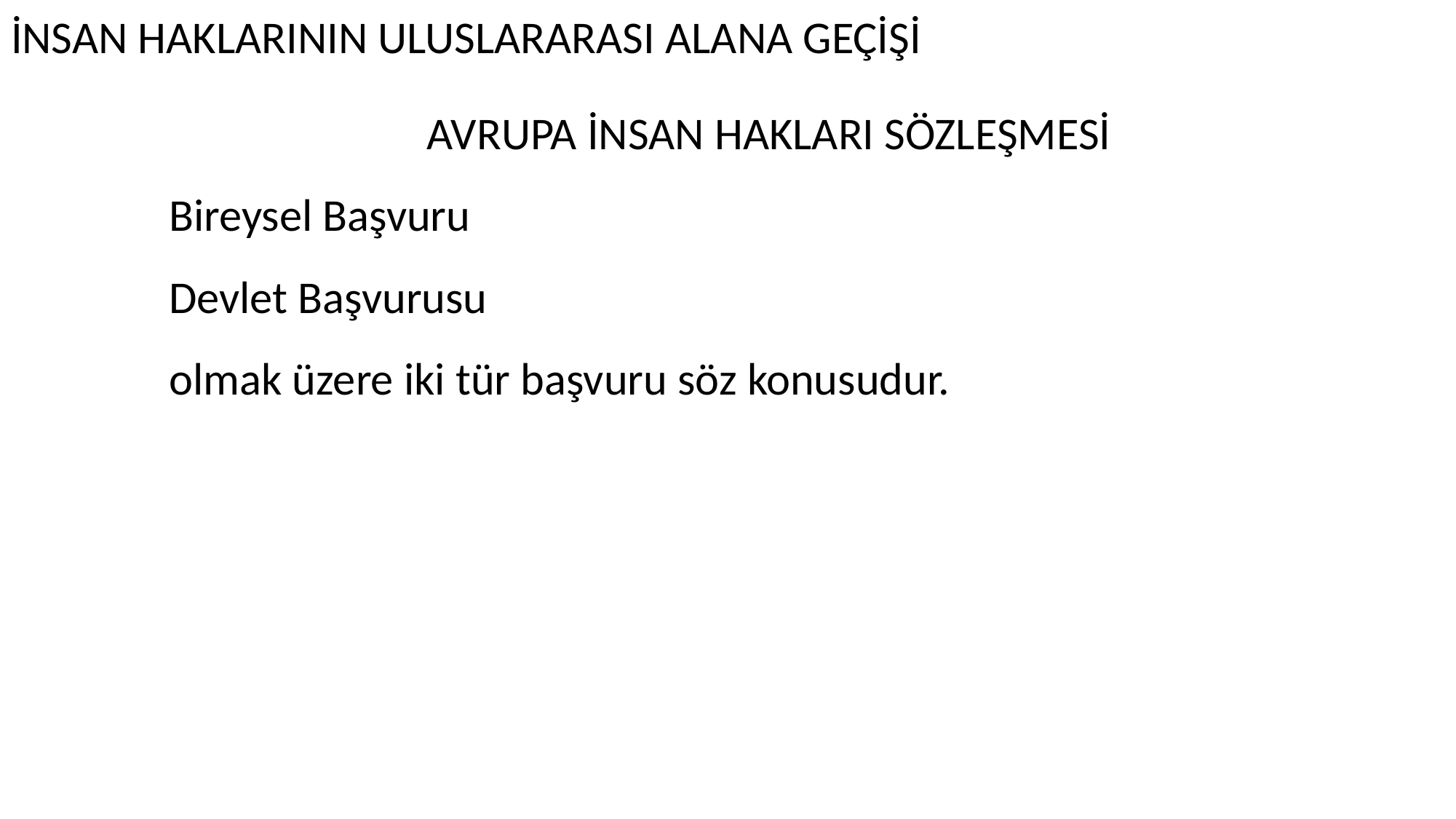

# İNSAN HAKLARININ ULUSLARARASI ALANA GEÇİŞİ
AVRUPA İNSAN HAKLARI SÖZLEŞMESİ
Bireysel Başvuru
Devlet Başvurusu
olmak üzere iki tür başvuru söz konusudur.